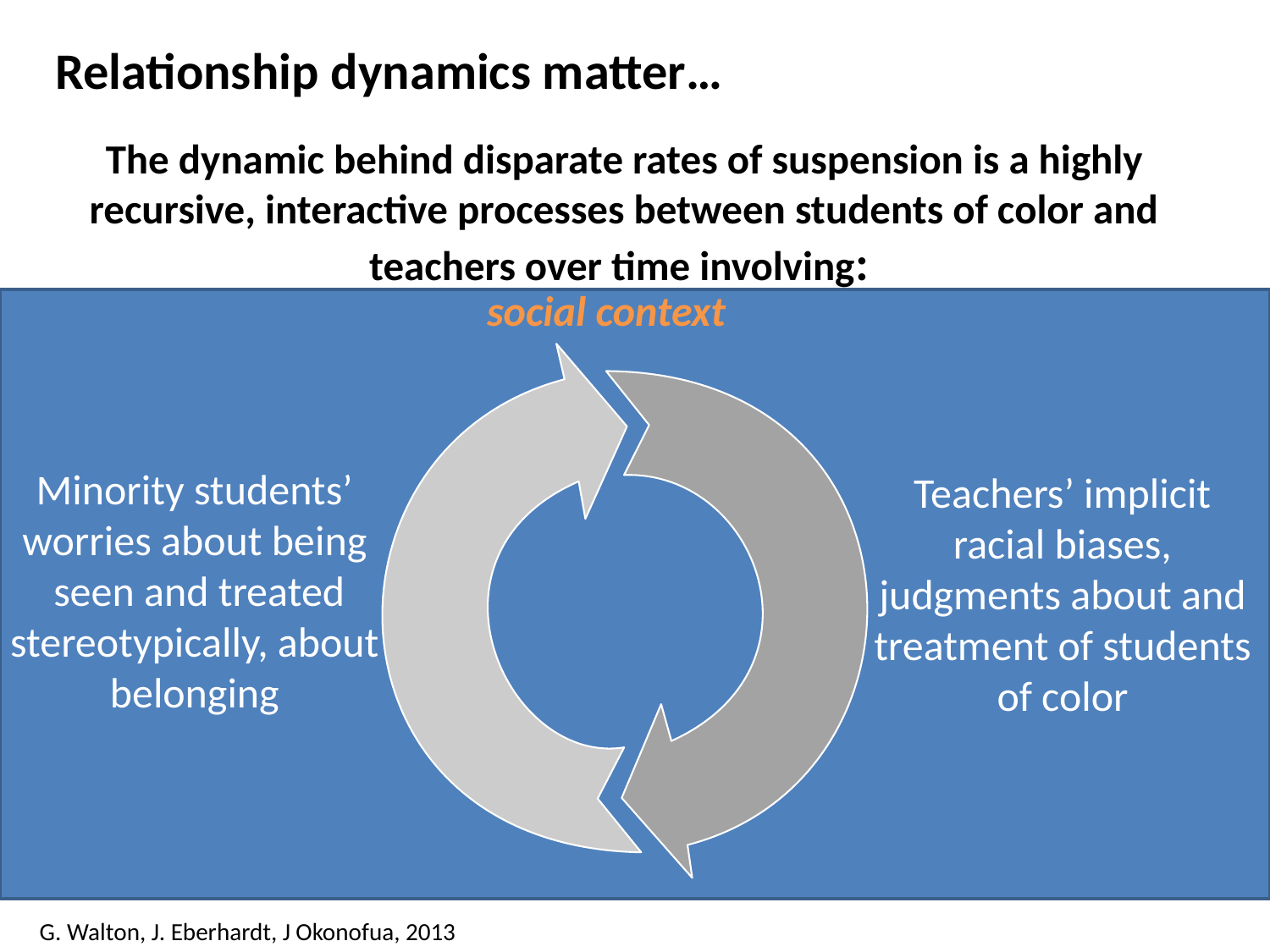

# Relationship dynamics matter…
The dynamic behind disparate rates of suspension is a highly recursive, interactive processes between students of color and teachers over time involving:

social context

Minority students’ worries about being
 seen and treated stereotypically, about belonging
Teachers’ implicit racial biases, judgments about and treatment of students of color
G. Walton, J. Eberhardt, J Okonofua, 2013